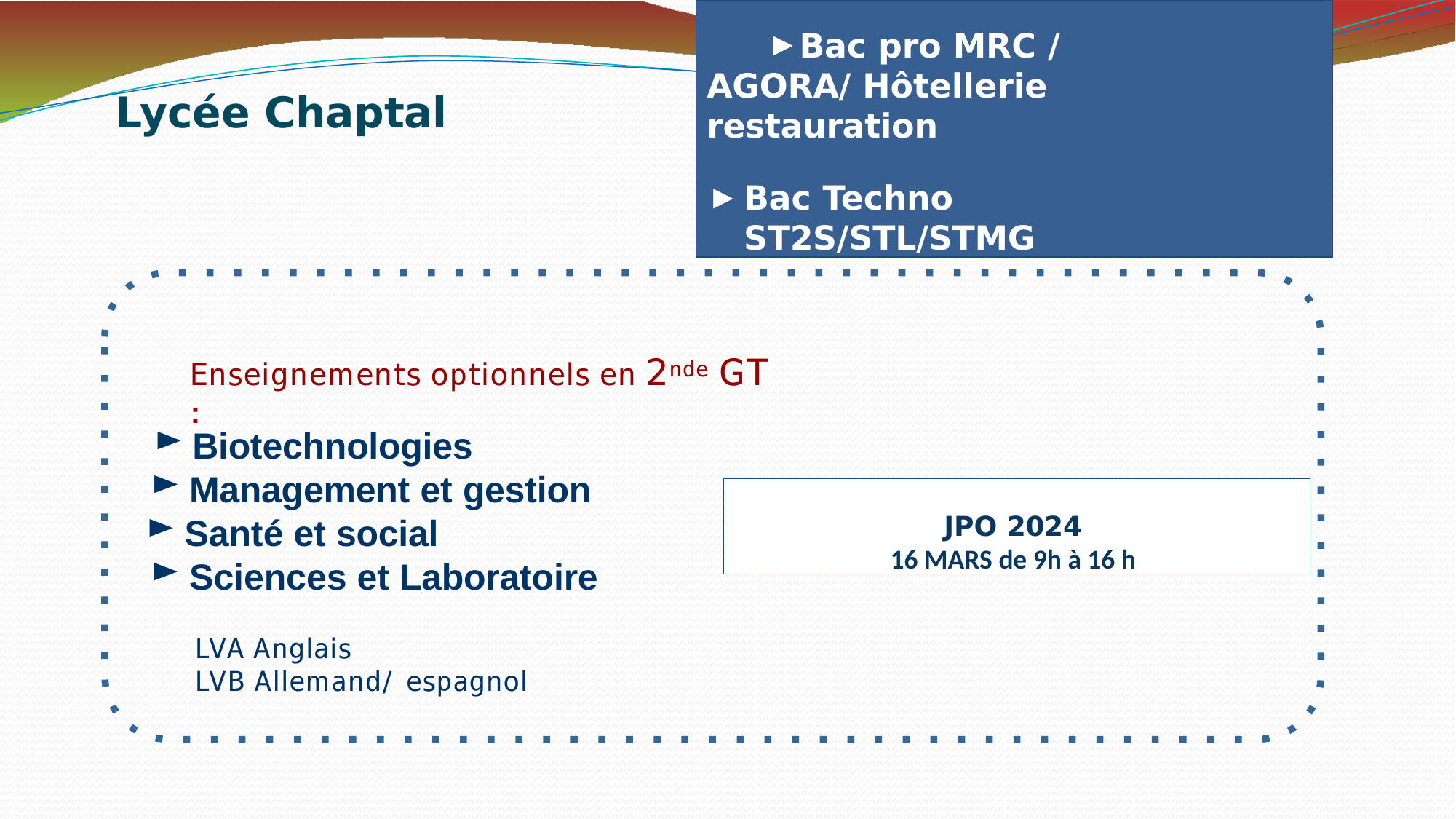

Bac pro MRC / AGORA/ Hôtellerie restauration
Bac Techno ST2S/STL/STMG
# Lycée Chaptal

Enseignements optionnels en 2nde GT	:
Biotechnologies
Management et gestion
Santé et social
Sciences et Laboratoire
LVA Anglais
LVB Allemand/ espagnol
JPO 2024
16 MARS de 9h à 16 h